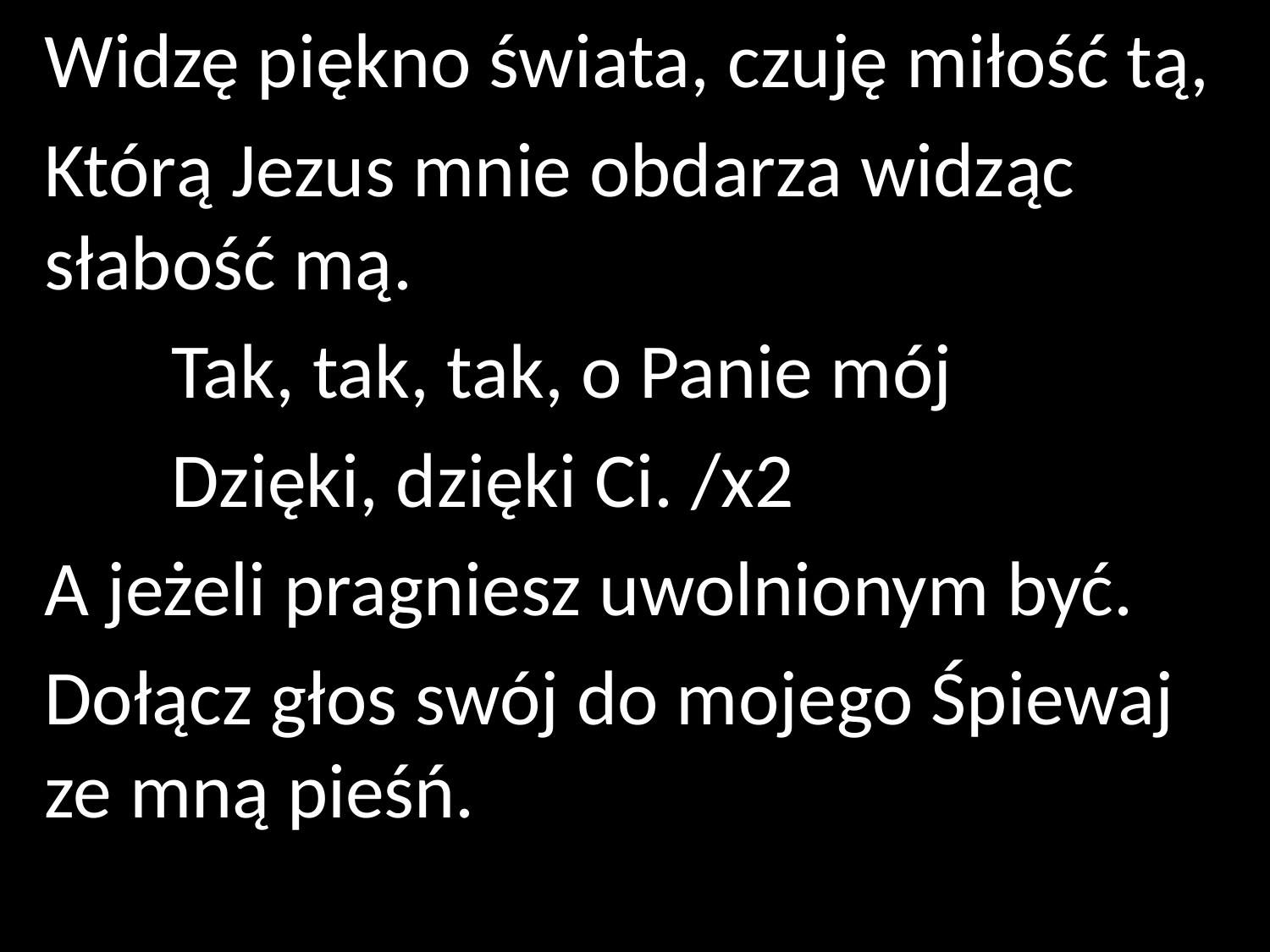

Widzę piękno świata, czuję miłość tą,
Którą Jezus mnie obdarza widząc słabość mą.
	Tak, tak, tak, o Panie mój
	Dzięki, dzięki Ci. /x2
A jeżeli pragniesz uwolnionym być.
Dołącz głos swój do mojego Śpiewaj ze mną pieśń.